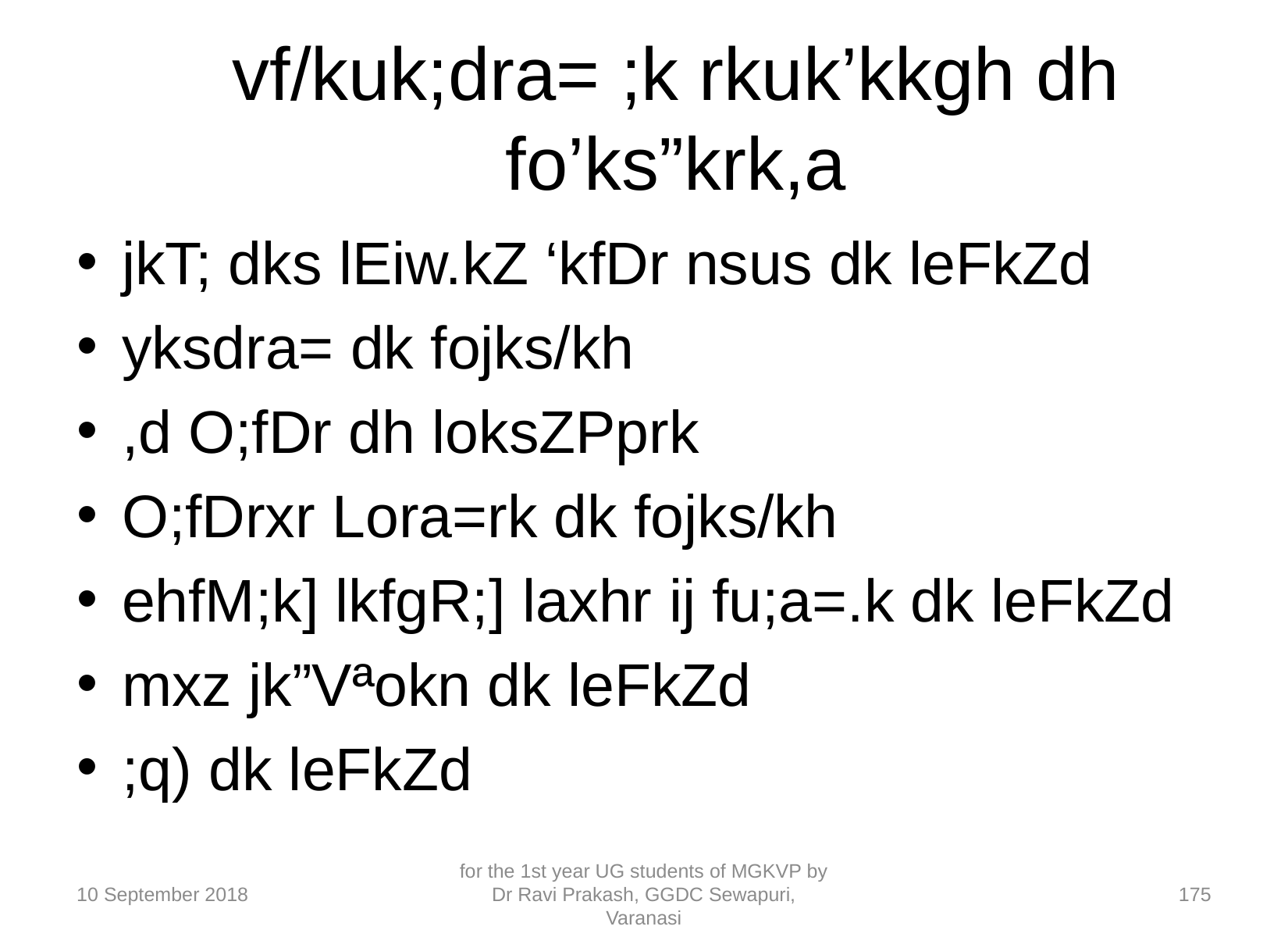

# vf/kuk;dra= ;k rkuk’kkgh dh fo’ks”krk,a
jkT; dks lEiw.kZ ‘kfDr nsus dk leFkZd
yksdra= dk fojks/kh
,d O;fDr dh loksZPprk
O;fDrxr Lora=rk dk fojks/kh
ehfM;k] lkfgR;] laxhr ij fu;a=.k dk leFkZd
mxz jk”Vªokn dk leFkZd
;q) dk leFkZd
10 September 2018
for the 1st year UG students of MGKVP by Dr Ravi Prakash, GGDC Sewapuri, Varanasi
175